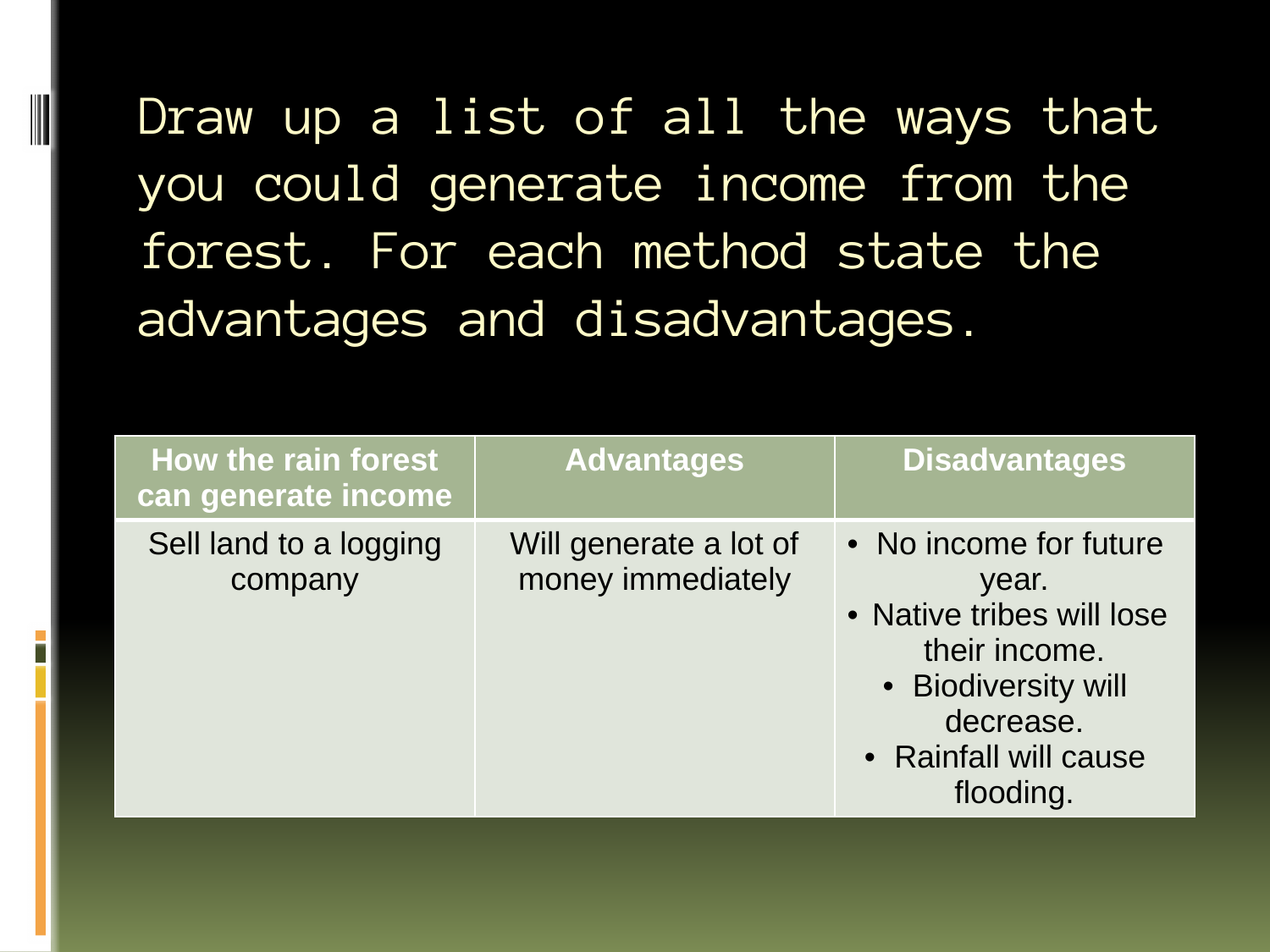

# Draw up a list of all the ways that you could generate income from the forest. For each method state the advantages and disadvantages.
| How the rain forest can generate income | Advantages | Disadvantages |
| --- | --- | --- |
| Sell land to a logging company | Will generate a lot of money immediately | No income for future year. Native tribes will lose their income. Biodiversity will decrease. Rainfall will cause flooding. |